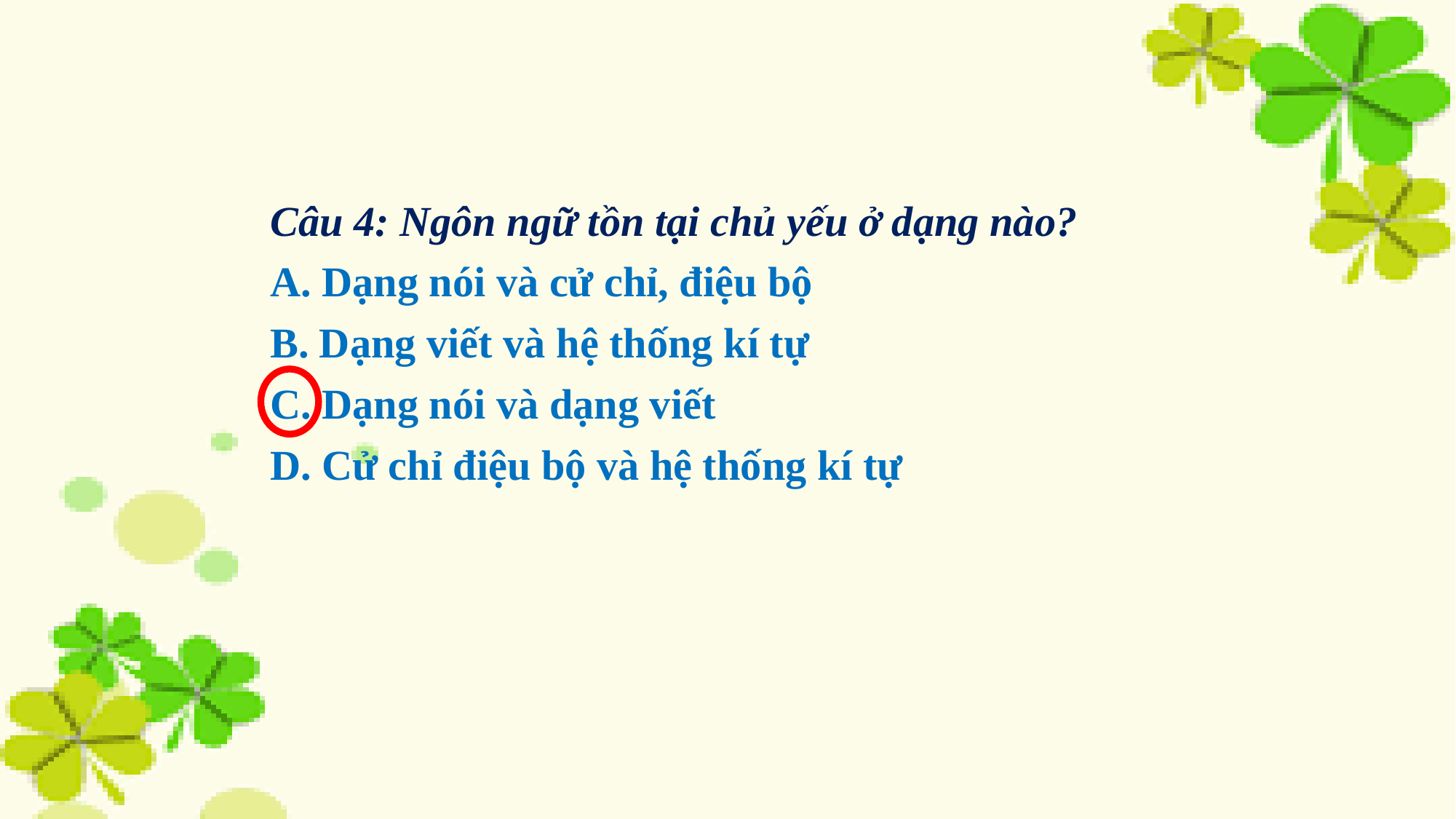

Câu 4: Ngôn ngữ tồn tại chủ yếu ở dạng nào?
A. Dạng nói và cử chỉ, điệu bộ
B. Dạng viết và hệ thống kí tự
C. Dạng nói và dạng viết
D. Cử chỉ điệu bộ và hệ thống kí tự